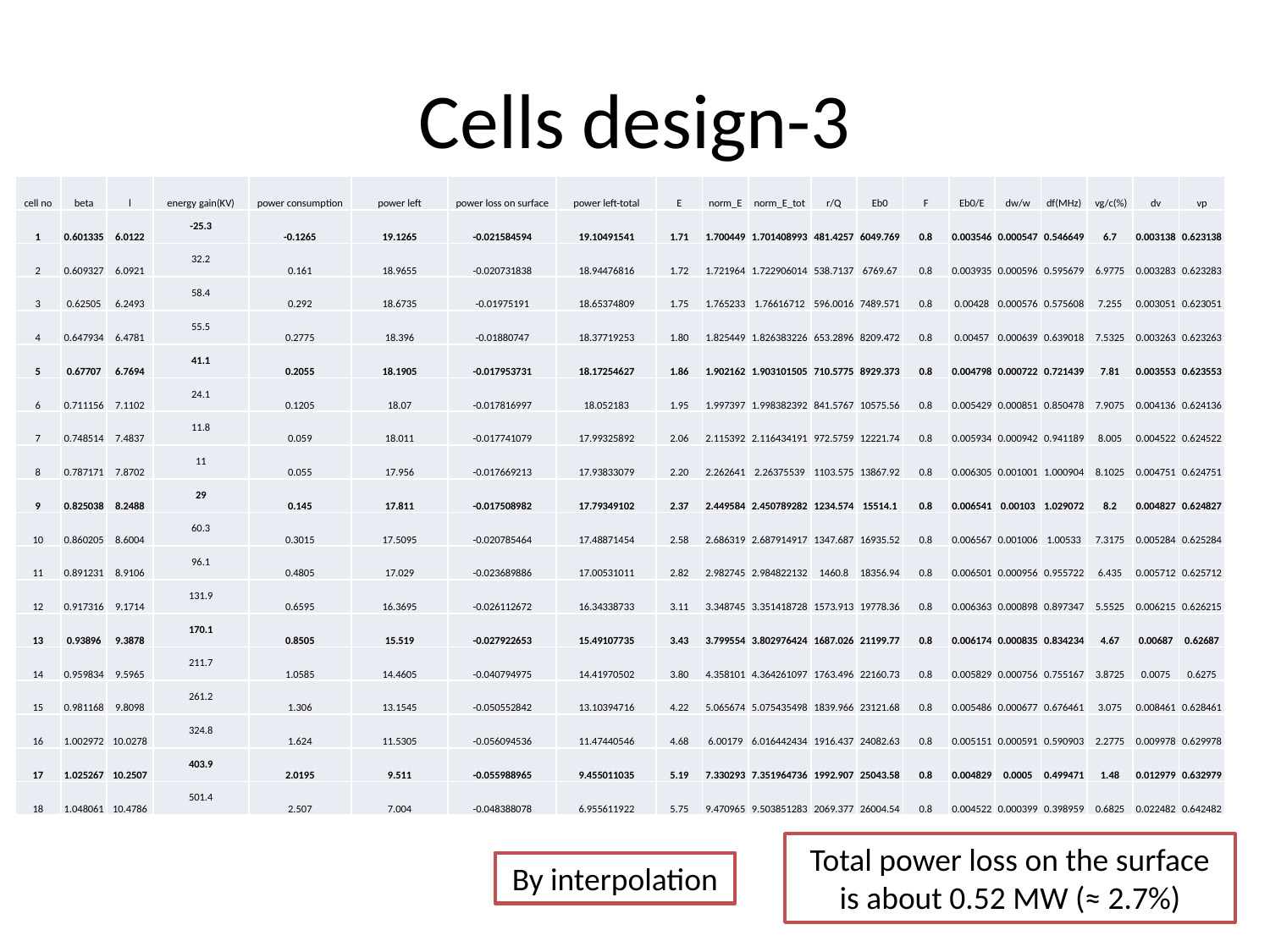

# Cells design-3
| cell no | beta | l | energy gain(KV) | power consumption | power left | power loss on surface | power left-total | E | norm\_E | norm\_E\_tot | r/Q | Eb0 | F | Eb0/E | dw/w | df(MHz) | vg/c(%) | dv | vp |
| --- | --- | --- | --- | --- | --- | --- | --- | --- | --- | --- | --- | --- | --- | --- | --- | --- | --- | --- | --- |
| 1 | 0.601335 | 6.0122 | -25.3 | -0.1265 | 19.1265 | -0.021584594 | 19.10491541 | 1.71 | 1.700449 | 1.701408993 | 481.4257 | 6049.769 | 0.8 | 0.003546 | 0.000547 | 0.546649 | 6.7 | 0.003138 | 0.623138 |
| 2 | 0.609327 | 6.0921 | 32.2 | 0.161 | 18.9655 | -0.020731838 | 18.94476816 | 1.72 | 1.721964 | 1.722906014 | 538.7137 | 6769.67 | 0.8 | 0.003935 | 0.000596 | 0.595679 | 6.9775 | 0.003283 | 0.623283 |
| 3 | 0.62505 | 6.2493 | 58.4 | 0.292 | 18.6735 | -0.01975191 | 18.65374809 | 1.75 | 1.765233 | 1.76616712 | 596.0016 | 7489.571 | 0.8 | 0.00428 | 0.000576 | 0.575608 | 7.255 | 0.003051 | 0.623051 |
| 4 | 0.647934 | 6.4781 | 55.5 | 0.2775 | 18.396 | -0.01880747 | 18.37719253 | 1.80 | 1.825449 | 1.826383226 | 653.2896 | 8209.472 | 0.8 | 0.00457 | 0.000639 | 0.639018 | 7.5325 | 0.003263 | 0.623263 |
| 5 | 0.67707 | 6.7694 | 41.1 | 0.2055 | 18.1905 | -0.017953731 | 18.17254627 | 1.86 | 1.902162 | 1.903101505 | 710.5775 | 8929.373 | 0.8 | 0.004798 | 0.000722 | 0.721439 | 7.81 | 0.003553 | 0.623553 |
| 6 | 0.711156 | 7.1102 | 24.1 | 0.1205 | 18.07 | -0.017816997 | 18.052183 | 1.95 | 1.997397 | 1.998382392 | 841.5767 | 10575.56 | 0.8 | 0.005429 | 0.000851 | 0.850478 | 7.9075 | 0.004136 | 0.624136 |
| 7 | 0.748514 | 7.4837 | 11.8 | 0.059 | 18.011 | -0.017741079 | 17.99325892 | 2.06 | 2.115392 | 2.116434191 | 972.5759 | 12221.74 | 0.8 | 0.005934 | 0.000942 | 0.941189 | 8.005 | 0.004522 | 0.624522 |
| 8 | 0.787171 | 7.8702 | 11 | 0.055 | 17.956 | -0.017669213 | 17.93833079 | 2.20 | 2.262641 | 2.26375539 | 1103.575 | 13867.92 | 0.8 | 0.006305 | 0.001001 | 1.000904 | 8.1025 | 0.004751 | 0.624751 |
| 9 | 0.825038 | 8.2488 | 29 | 0.145 | 17.811 | -0.017508982 | 17.79349102 | 2.37 | 2.449584 | 2.450789282 | 1234.574 | 15514.1 | 0.8 | 0.006541 | 0.00103 | 1.029072 | 8.2 | 0.004827 | 0.624827 |
| 10 | 0.860205 | 8.6004 | 60.3 | 0.3015 | 17.5095 | -0.020785464 | 17.48871454 | 2.58 | 2.686319 | 2.687914917 | 1347.687 | 16935.52 | 0.8 | 0.006567 | 0.001006 | 1.00533 | 7.3175 | 0.005284 | 0.625284 |
| 11 | 0.891231 | 8.9106 | 96.1 | 0.4805 | 17.029 | -0.023689886 | 17.00531011 | 2.82 | 2.982745 | 2.984822132 | 1460.8 | 18356.94 | 0.8 | 0.006501 | 0.000956 | 0.955722 | 6.435 | 0.005712 | 0.625712 |
| 12 | 0.917316 | 9.1714 | 131.9 | 0.6595 | 16.3695 | -0.026112672 | 16.34338733 | 3.11 | 3.348745 | 3.351418728 | 1573.913 | 19778.36 | 0.8 | 0.006363 | 0.000898 | 0.897347 | 5.5525 | 0.006215 | 0.626215 |
| 13 | 0.93896 | 9.3878 | 170.1 | 0.8505 | 15.519 | -0.027922653 | 15.49107735 | 3.43 | 3.799554 | 3.802976424 | 1687.026 | 21199.77 | 0.8 | 0.006174 | 0.000835 | 0.834234 | 4.67 | 0.00687 | 0.62687 |
| 14 | 0.959834 | 9.5965 | 211.7 | 1.0585 | 14.4605 | -0.040794975 | 14.41970502 | 3.80 | 4.358101 | 4.364261097 | 1763.496 | 22160.73 | 0.8 | 0.005829 | 0.000756 | 0.755167 | 3.8725 | 0.0075 | 0.6275 |
| 15 | 0.981168 | 9.8098 | 261.2 | 1.306 | 13.1545 | -0.050552842 | 13.10394716 | 4.22 | 5.065674 | 5.075435498 | 1839.966 | 23121.68 | 0.8 | 0.005486 | 0.000677 | 0.676461 | 3.075 | 0.008461 | 0.628461 |
| 16 | 1.002972 | 10.0278 | 324.8 | 1.624 | 11.5305 | -0.056094536 | 11.47440546 | 4.68 | 6.00179 | 6.016442434 | 1916.437 | 24082.63 | 0.8 | 0.005151 | 0.000591 | 0.590903 | 2.2775 | 0.009978 | 0.629978 |
| 17 | 1.025267 | 10.2507 | 403.9 | 2.0195 | 9.511 | -0.055988965 | 9.455011035 | 5.19 | 7.330293 | 7.351964736 | 1992.907 | 25043.58 | 0.8 | 0.004829 | 0.0005 | 0.499471 | 1.48 | 0.012979 | 0.632979 |
| 18 | 1.048061 | 10.4786 | 501.4 | 2.507 | 7.004 | -0.048388078 | 6.955611922 | 5.75 | 9.470965 | 9.503851283 | 2069.377 | 26004.54 | 0.8 | 0.004522 | 0.000399 | 0.398959 | 0.6825 | 0.022482 | 0.642482 |
Total power loss on the surface is about 0.52 MW (≈ 2.7%)
By interpolation